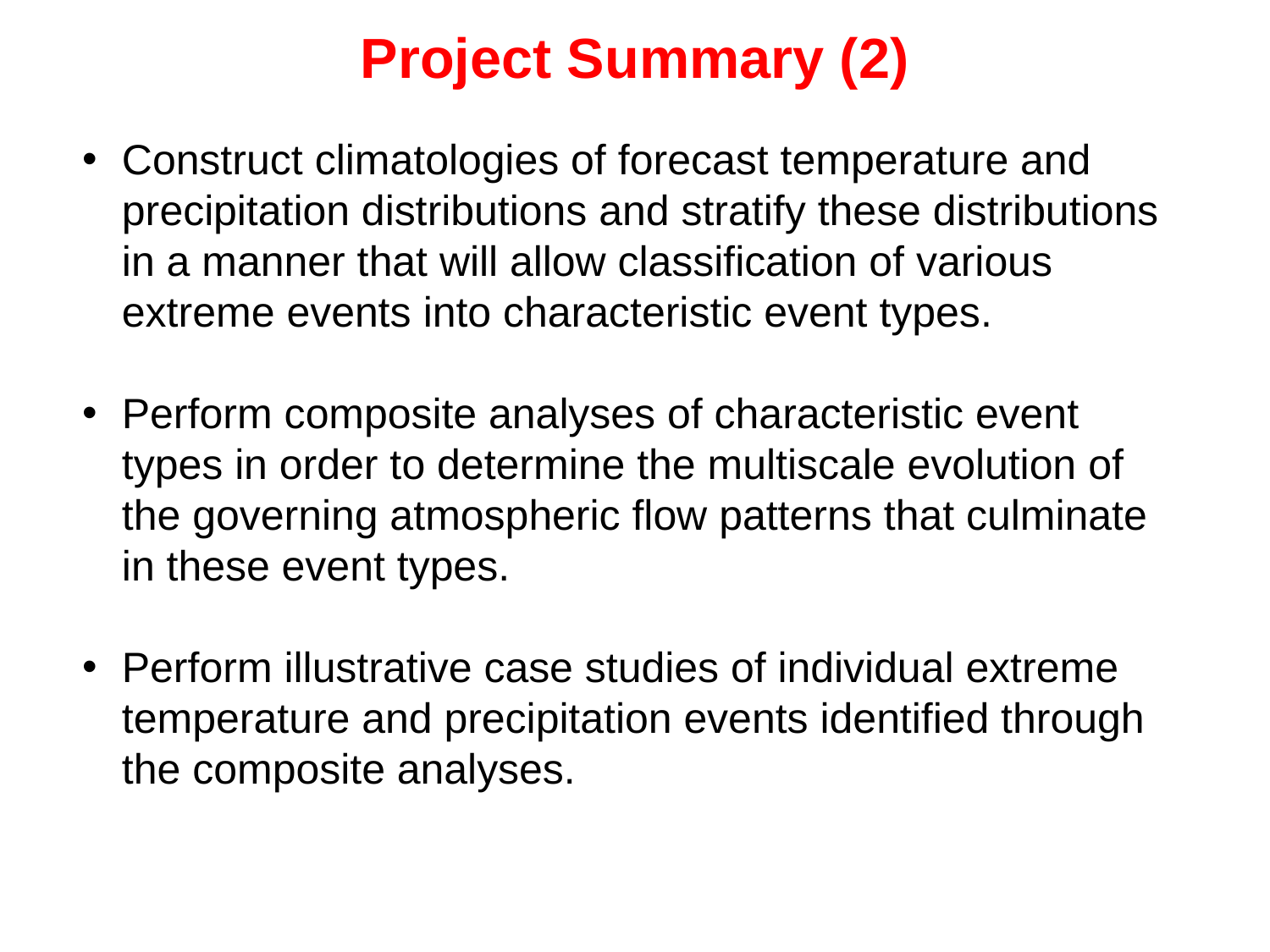

Project Summary (2)
Construct climatologies of forecast temperature and precipitation distributions and stratify these distributions in a manner that will allow classification of various extreme events into characteristic event types.

Perform composite analyses of characteristic event types in order to determine the multiscale evolution of the governing atmospheric flow patterns that culminate in these event types.

Perform illustrative case studies of individual extreme temperature and precipitation events identified through the composite analyses.